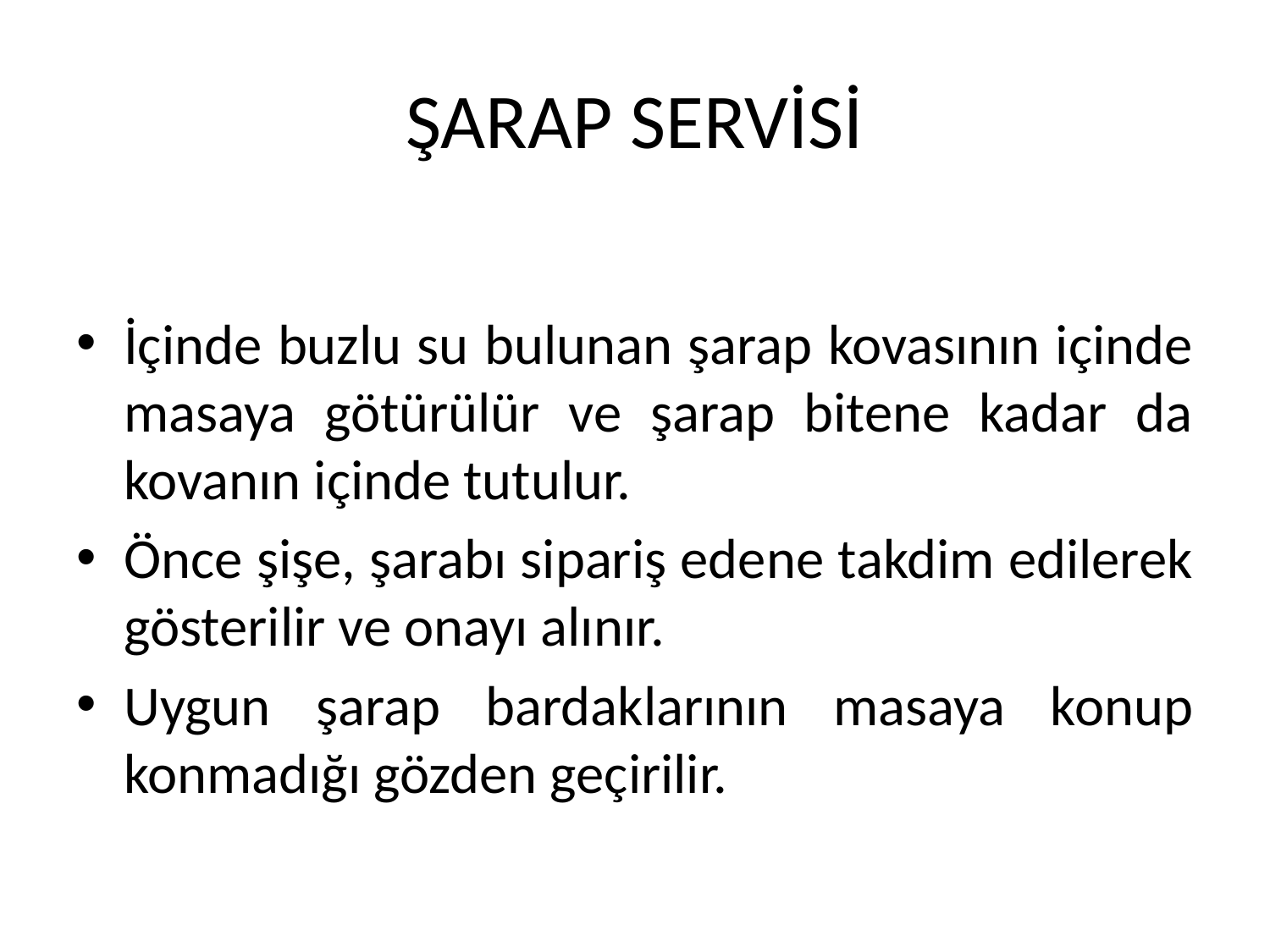

# ŞARAP SERVİSİ

İçinde buzlu su bulunan şarap kovasının içinde masaya götürülür ve şarap bitene kadar da kovanın içinde tutulur.
Önce şişe, şarabı sipariş edene takdim edilerek gösterilir ve onayı alınır.
Uygun şarap bardaklarının masaya konup konmadığı gözden geçirilir.